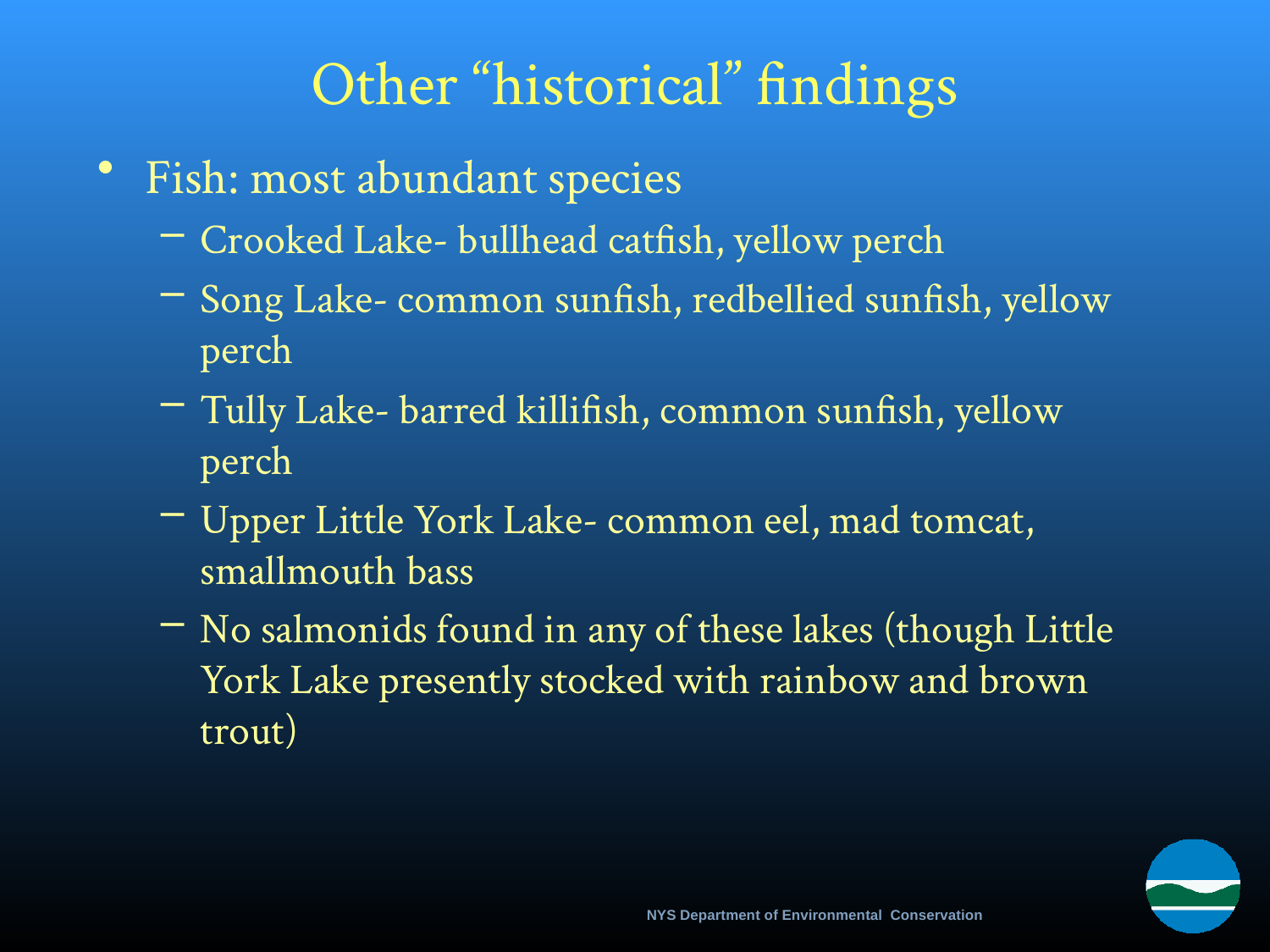

# Other “historical” findings
Fish: most abundant species
Crooked Lake- bullhead catfish, yellow perch
Song Lake- common sunfish, redbellied sunfish, yellow perch
Tully Lake- barred killifish, common sunfish, yellow perch
Upper Little York Lake- common eel, mad tomcat, smallmouth bass
No salmonids found in any of these lakes (though Little York Lake presently stocked with rainbow and brown trout)